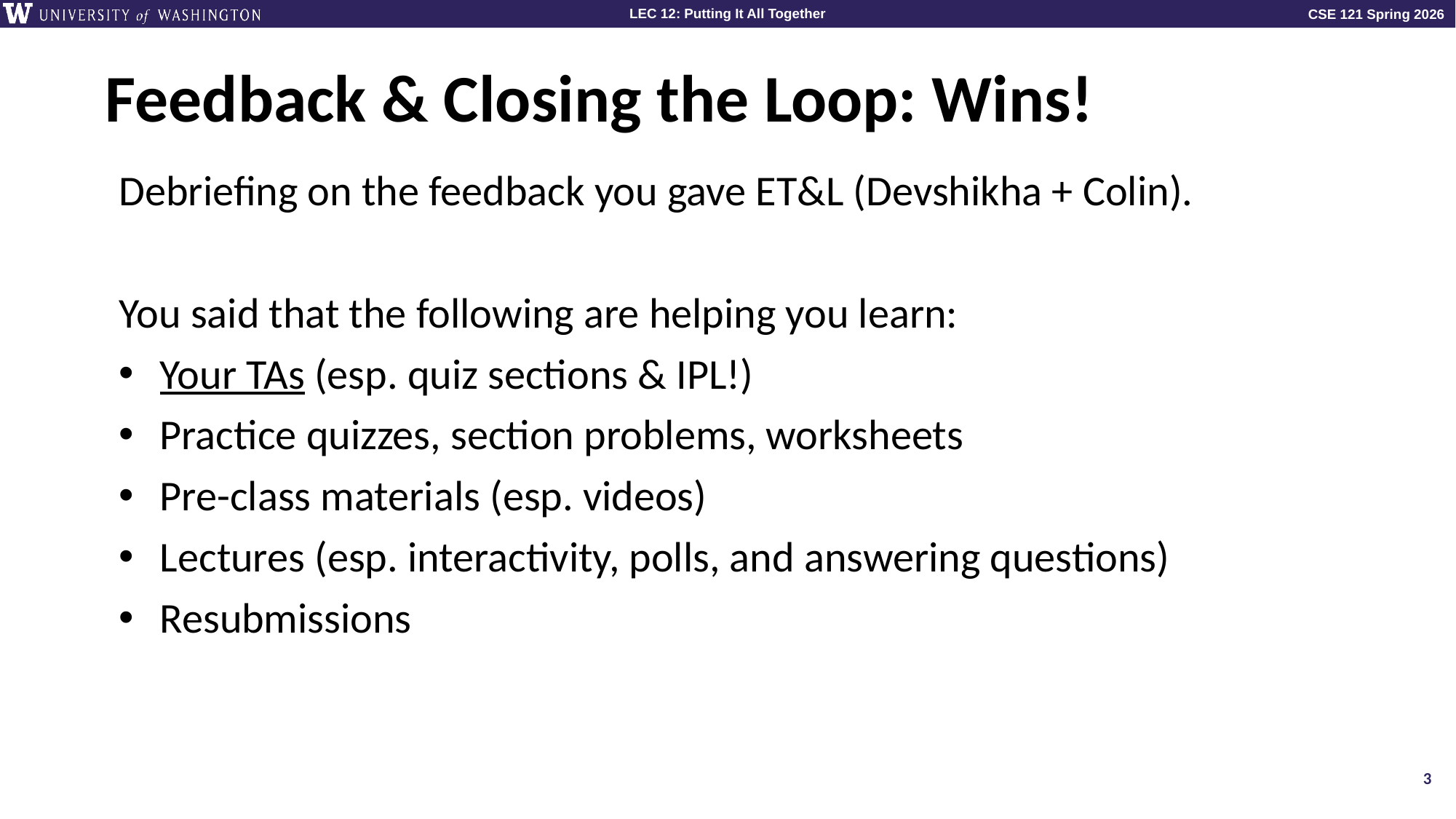

# Feedback & Closing the Loop: Wins!
Debriefing on the feedback you gave ET&L (Devshikha + Colin).

You said that the following are helping you learn:
Your TAs (esp. quiz sections & IPL!)
Practice quizzes, section problems, worksheets
Pre-class materials (esp. videos)
Lectures (esp. interactivity, polls, and answering questions)
Resubmissions

3